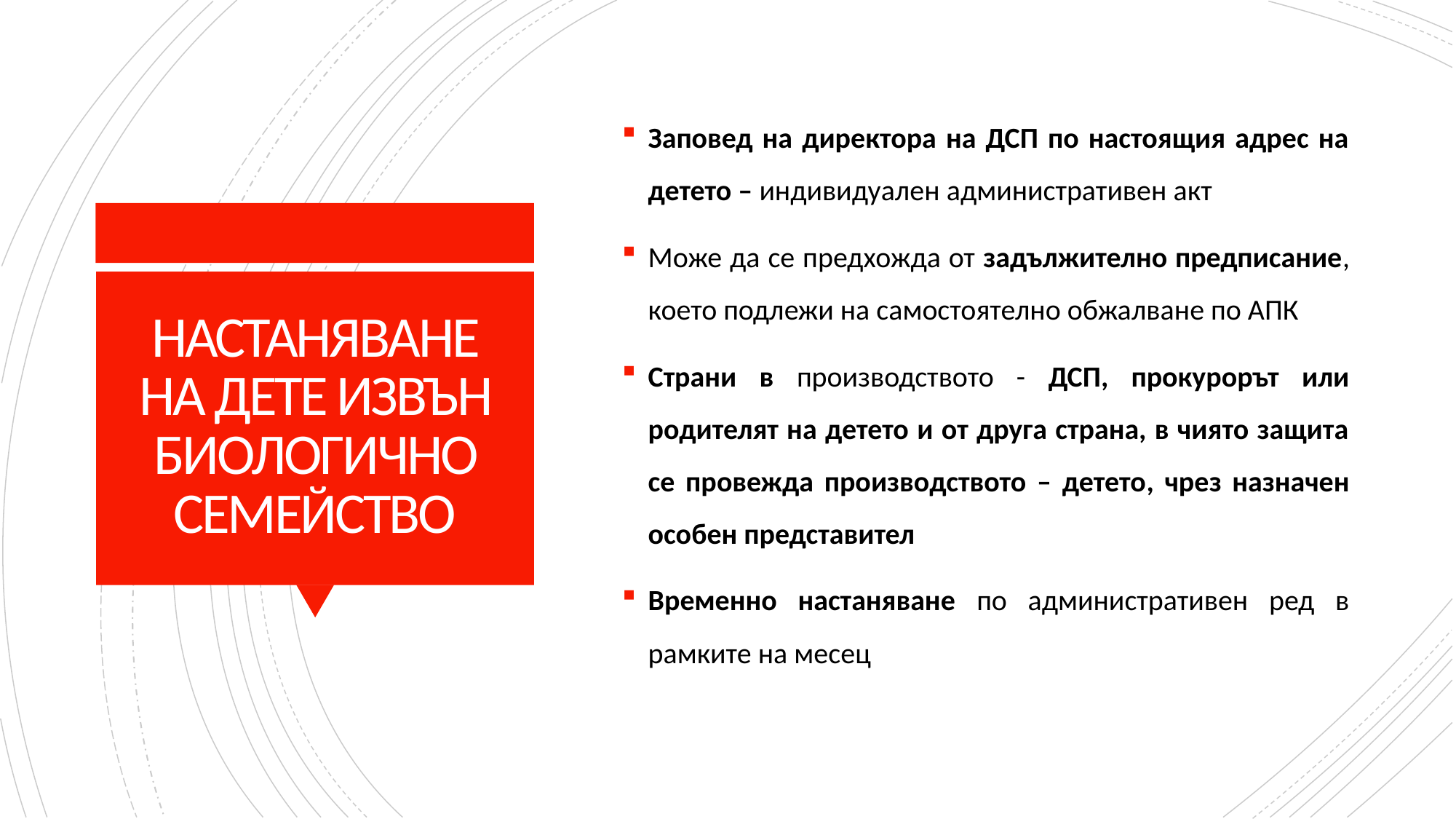

Заповед на директора на ДСП по настоящия адрес на детето – индивидуален административен акт
Може да се предхожда от задължително предписание, което подлежи на самостоятелно обжалване по АПК
Страни в производството - ДСП, прокурорът или родителят на детето и от друга страна, в чиято защита се провежда производството – детето, чрез назначен особен представител
Временно настаняване по административен ред в рамките на месец

# НАСТАНЯВАНЕ НА ДЕТЕ ИЗВЪН БИОЛОГИЧНО СЕМЕЙСТВО